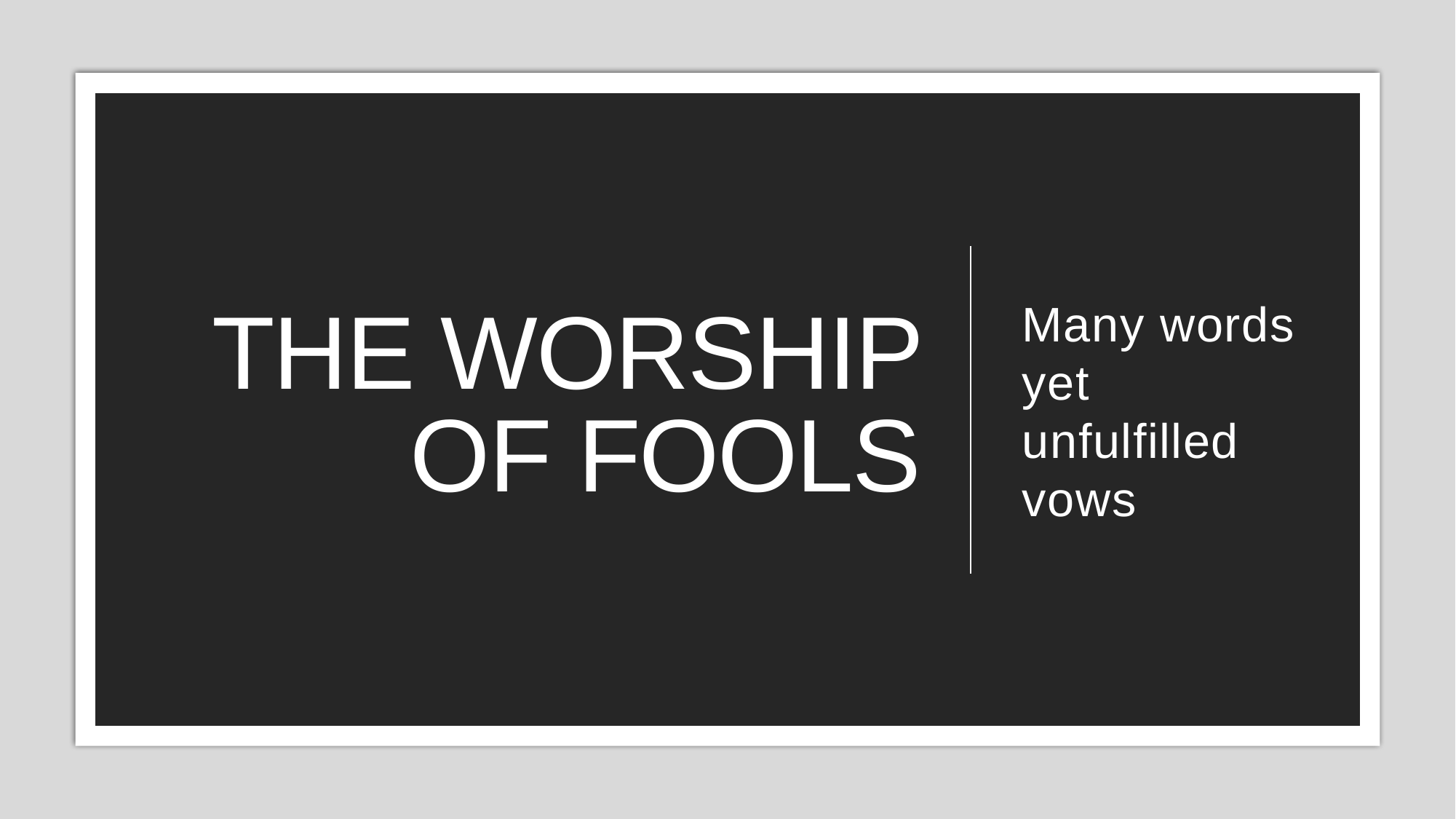

# The worship of fools
Many words yet unfulfilled vows